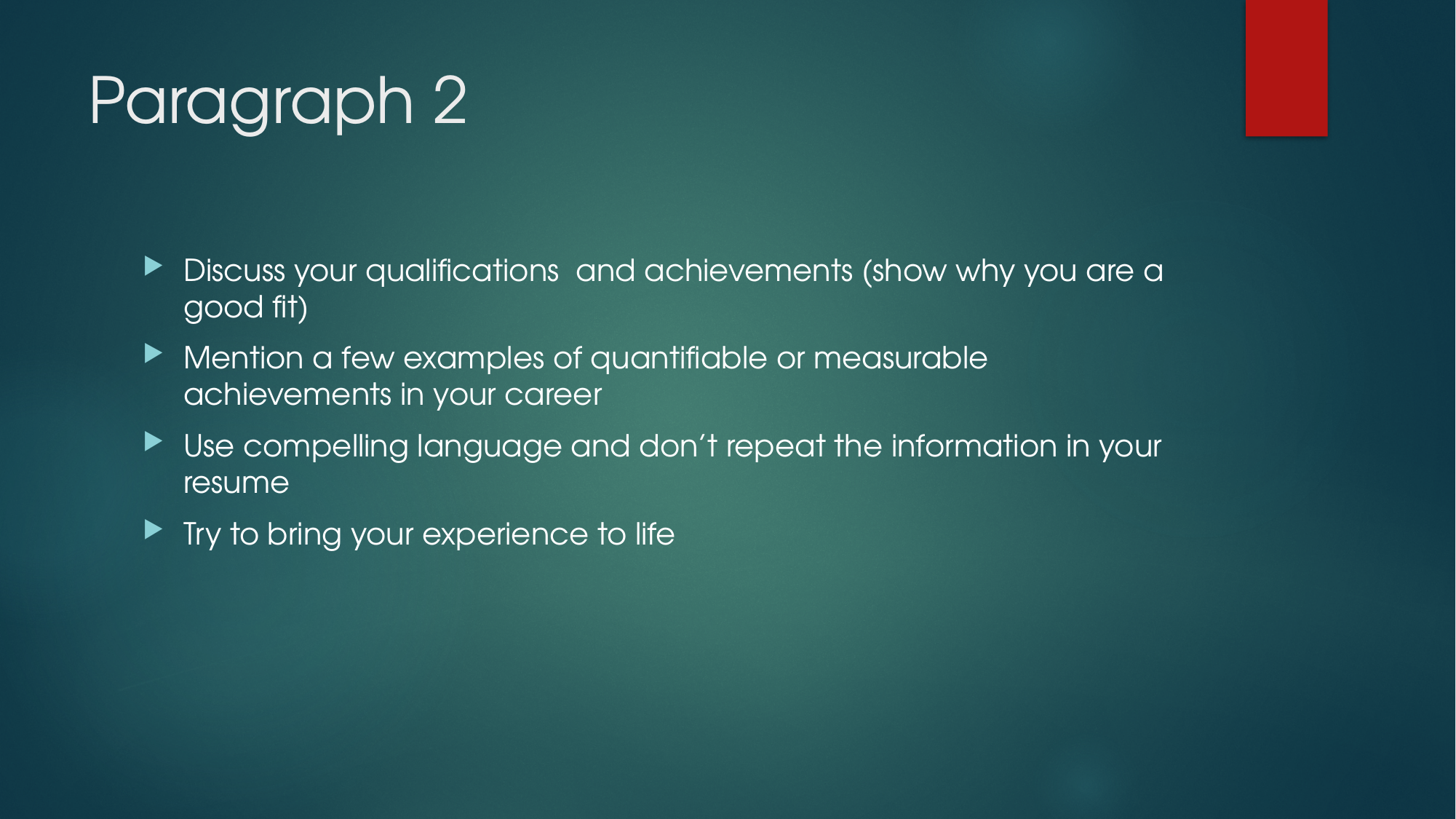

# Paragraph 2
Discuss your qualifications  and achievements (show why you are a good fit)
Mention a few examples of quantifiable or measurable achievements in your career
Use compelling language and don’t repeat the information in your resume
Try to bring your experience to life